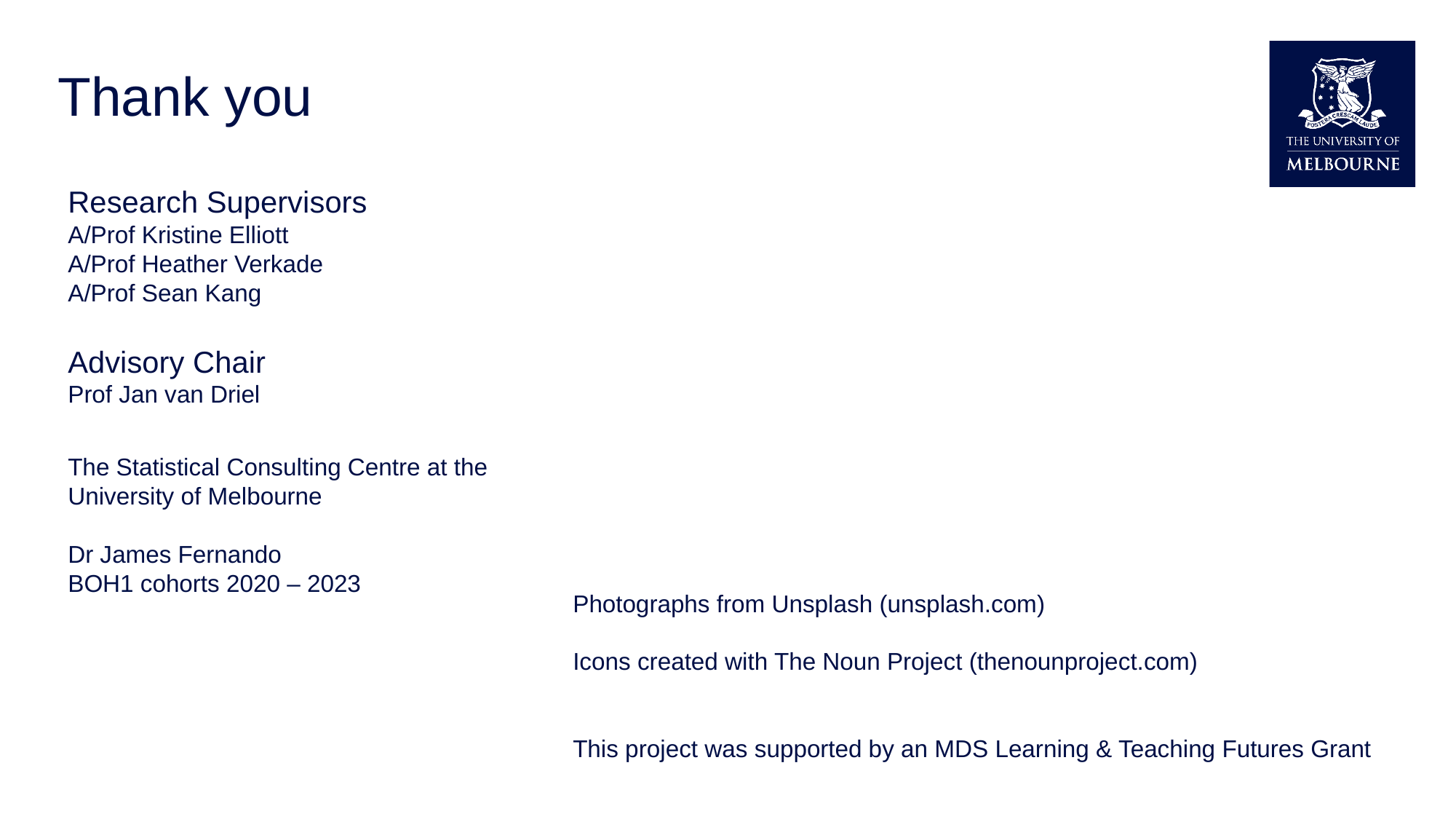

# Thank you
Research Supervisors
A/Prof Kristine Elliott
A/Prof Heather Verkade
A/Prof Sean Kang

Advisory Chair
Prof Jan van Driel

The Statistical Consulting Centre at the University of Melbourne

Dr James Fernando
BOH1 cohorts 2020 – 2023

Photographs from Unsplash (unsplash.com)

Icons created with The Noun Project (thenounproject.com)

This project was supported by an MDS Learning & Teaching Futures Grant